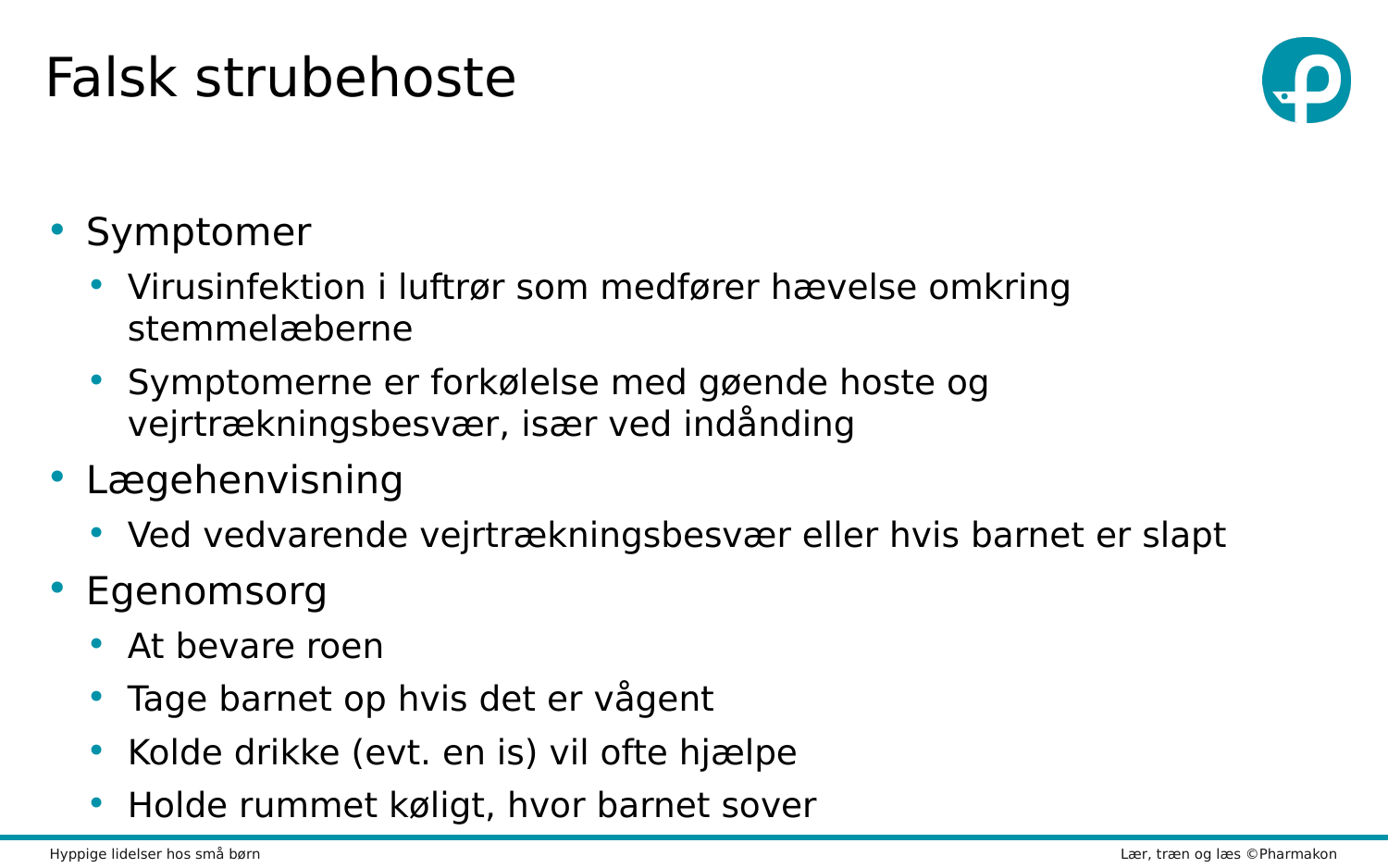

# Falsk strubehoste
Symptomer
Virusinfektion i luftrør som medfører hævelse omkring stemmelæberne
Symptomerne er forkølelse med gøende hoste og vejrtrækningsbesvær, især ved indånding
Lægehenvisning
Ved vedvarende vejrtrækningsbesvær eller hvis barnet er slapt
Egenomsorg
At bevare roen
Tage barnet op hvis det er vågent
Kolde drikke (evt. en is) vil ofte hjælpe
Holde rummet køligt, hvor barnet sover